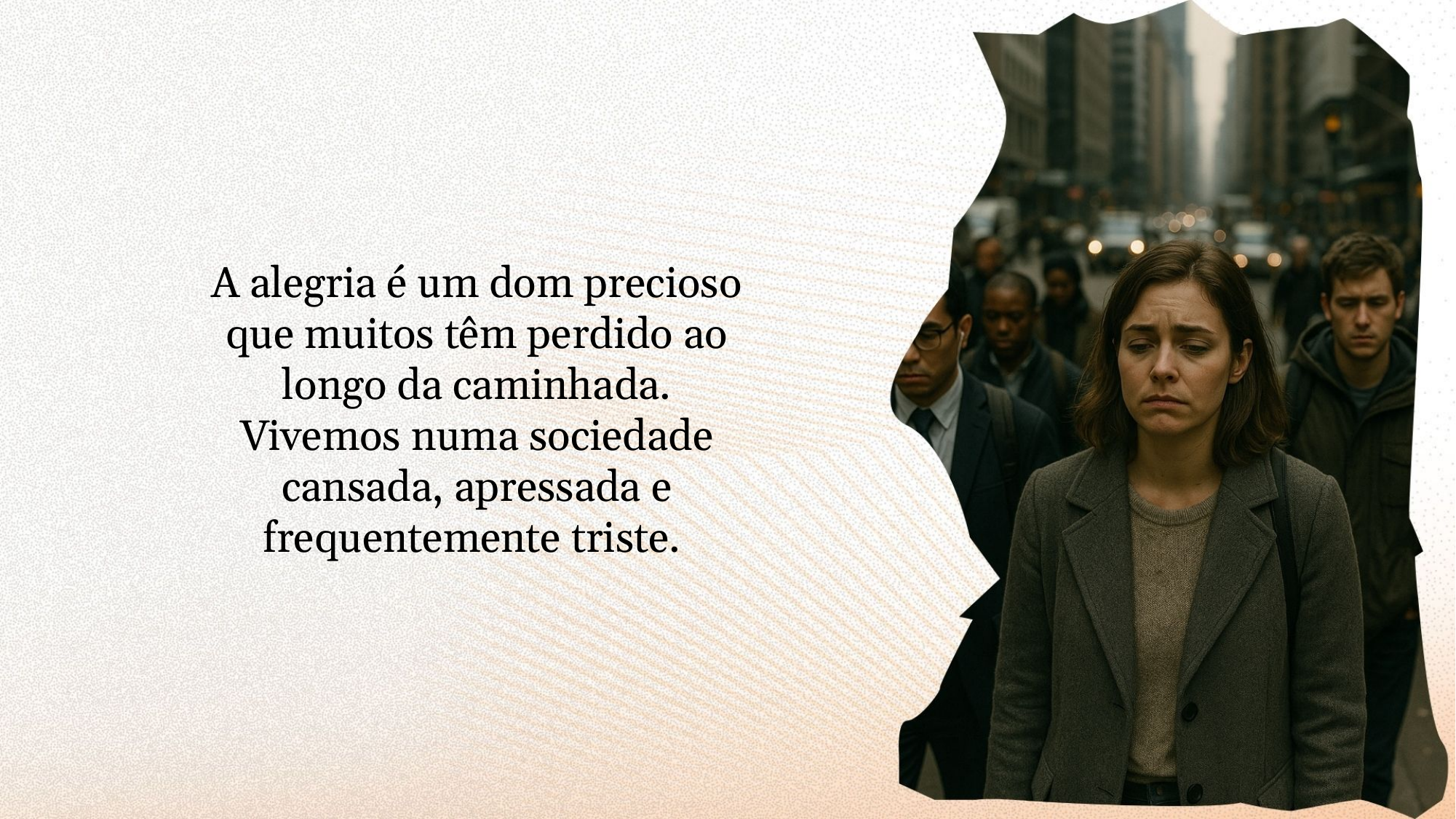

A alegria é um dom precioso que muitos têm perdido ao longo da caminhada. Vivemos numa sociedade cansada, apressada e frequentemente triste.